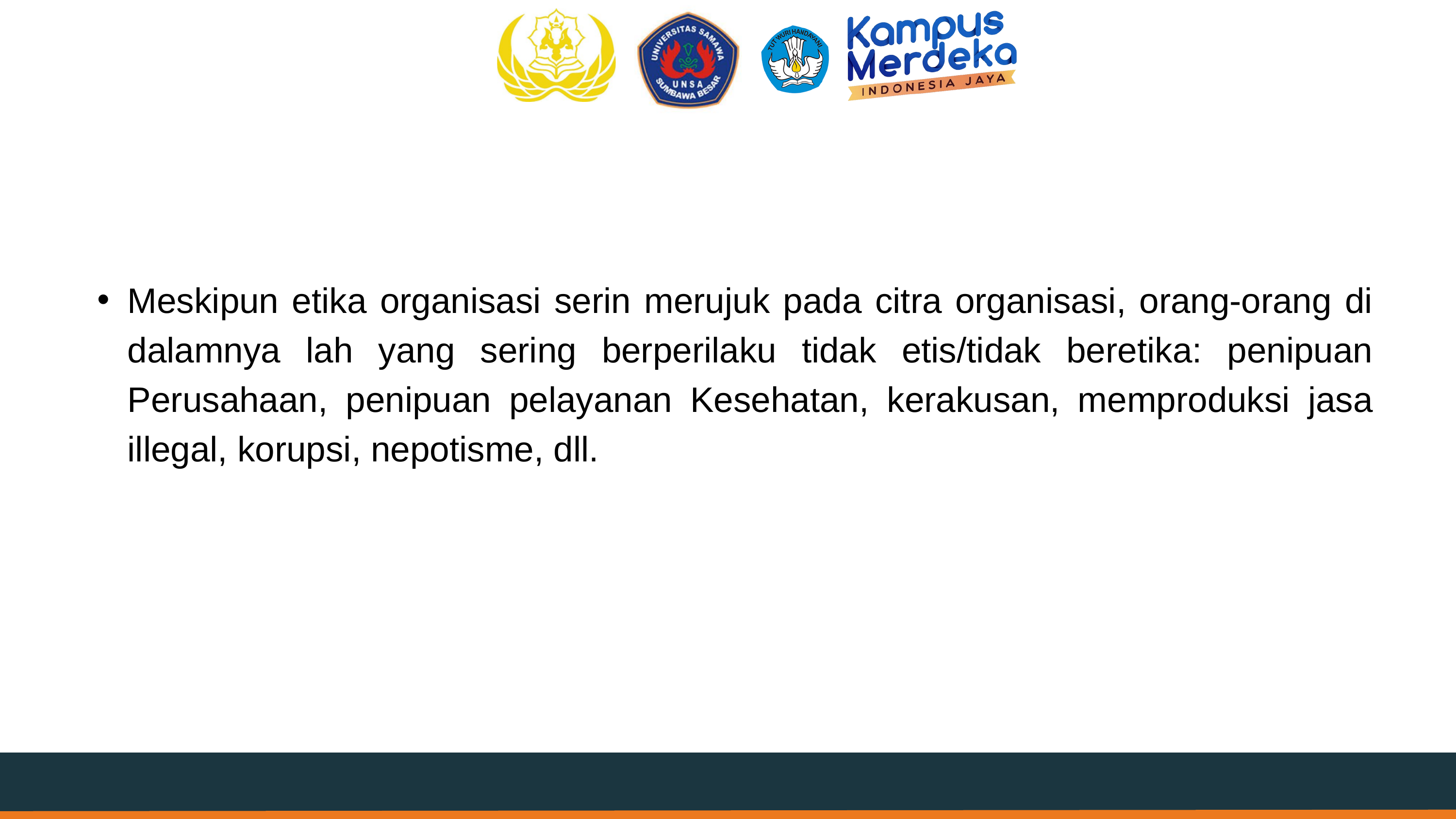

Meskipun etika organisasi serin merujuk pada citra organisasi, orang-orang di dalamnya lah yang sering berperilaku tidak etis/tidak beretika: penipuan Perusahaan, penipuan pelayanan Kesehatan, kerakusan, memproduksi jasa illegal, korupsi, nepotisme, dll.